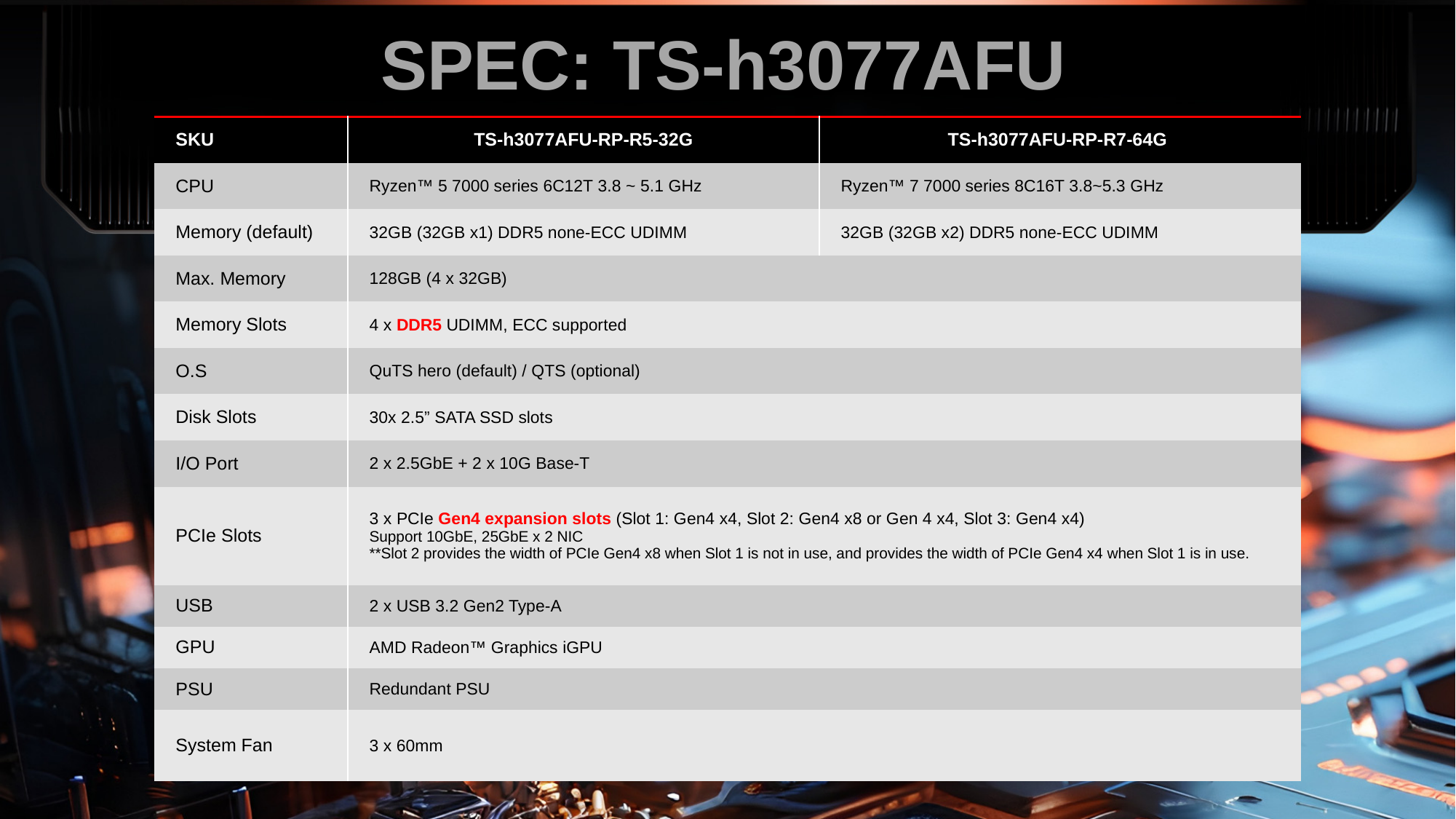

SPEC: TS-h3077AFU
| SKU​ | TS-h3077AFU-RP-R5-32G​ | TS-h3077AFU-RP-R7-64G |
| --- | --- | --- |
| CPU | Ryzen™ 5 7000 series 6C12T 3.8 ~ 5.1 GHz​ | Ryzen™ 7 7000 series 8C16T 3.8~5.3 GHz |
| Memory (default)​ | 32GB (32GB x1) DDR5 none-ECC UDIMM​ | 32GB (32GB x2) DDR5 none-ECC UDIMM |
| Max. Memory​ | 128GB (4 x 32GB)​ |  |
| Memory Slots | 4 x DDR5 UDIMM, ECC supported |  |
| O.S | QuTS hero (default) / QTS (optional) |  |
| Disk Slots | 30x 2.5” SATA SSD slots |  |
| I/O Port | 2 x 2.5GbE + 2 x 10G Base-T​ |  |
| PCIe Slots | 3 x PCIe Gen4 expansion slots (Slot 1: Gen4 x4, Slot 2: Gen4 x8 or Gen 4 x4, Slot 3: Gen4 x4)​ Support 10GbE, 25GbE x 2 NIC \*\*Slot 2 provides the width of PCIe Gen4 x8 when Slot 1 is not in use, and provides the width of PCIe Gen4 x4 when Slot 1 is in use.​ |  |
| USB​ | 2 x USB 3.2 Gen2 Type-A​ |  |
| GPU | AMD Radeon™ Graphics iGPU |  |
| PSU | Redundant PSU |  |
| System Fan | 3 x 60mm​ |  |